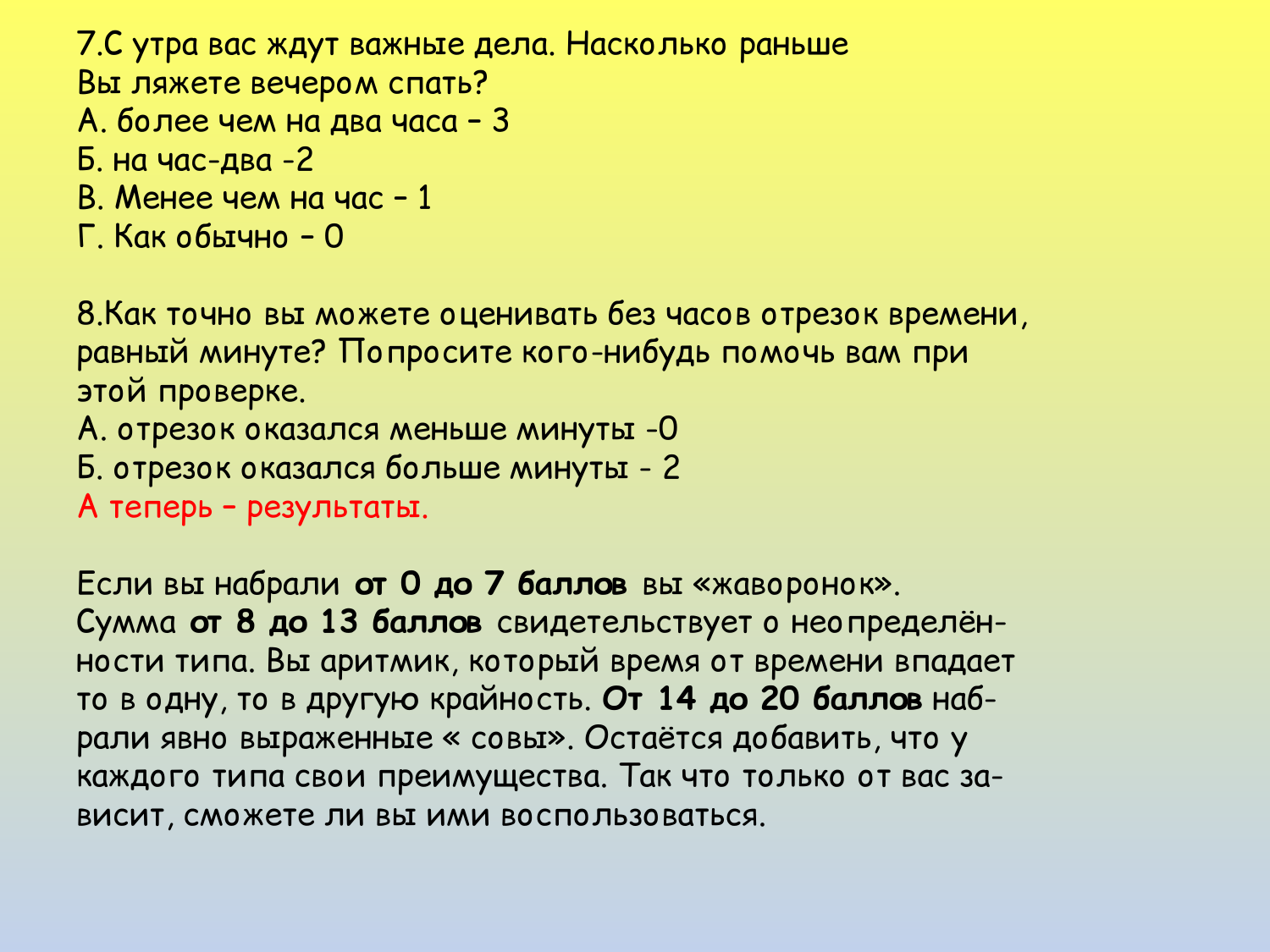

7.С утра вас ждут важные дела. Насколько раньше
Вы ляжете вечером спать?
А. более чем на два часа – 3
Б. на час-два -2
В. Менее чем на час – 1
Г. Как обычно – 0

8.Как точно вы можете оценивать без часов отрезок времени,
равный минуте? Попросите кого-нибудь помочь вам при
этой проверке.
А. отрезок оказался меньше минуты -0
Б. отрезок оказался больше минуты - 2
А теперь – результаты.

Если вы набрали от 0 до 7 баллов вы «жаворонок».
Сумма от 8 до 13 баллов свидетельствует о неопределён-
ности типа. Вы аритмик, который время от времени впадает
то в одну, то в другую крайность. От 14 до 20 баллов наб-
рали явно выраженные « совы». Остаётся добавить, что у
каждого типа свои преимущества. Так что только от вас за-
висит, сможете ли вы ими воспользоваться.

#